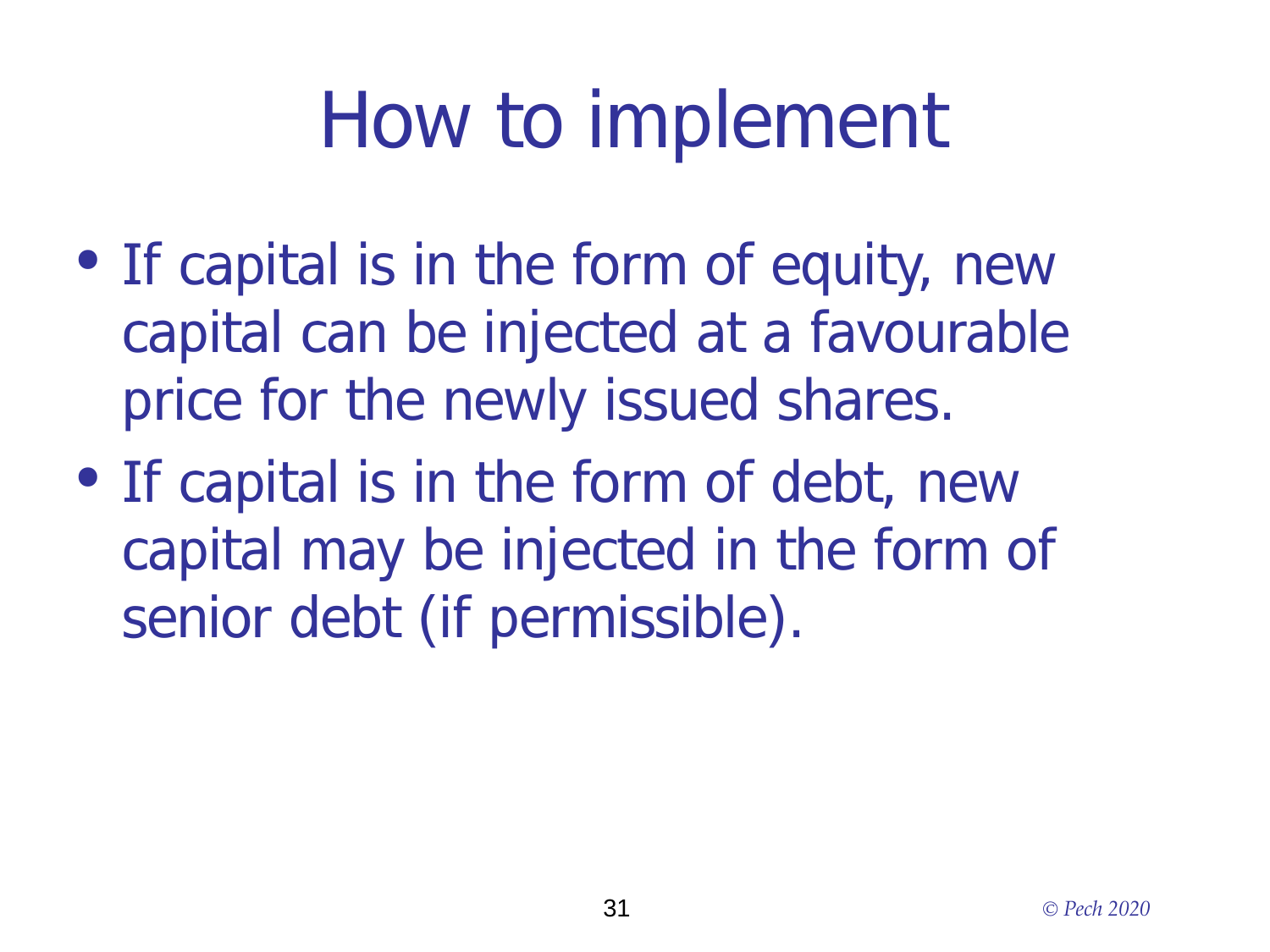

# How to implement
If capital is in the form of equity, new capital can be injected at a favourable price for the newly issued shares.
If capital is in the form of debt, new capital may be injected in the form of senior debt (if permissible).
31